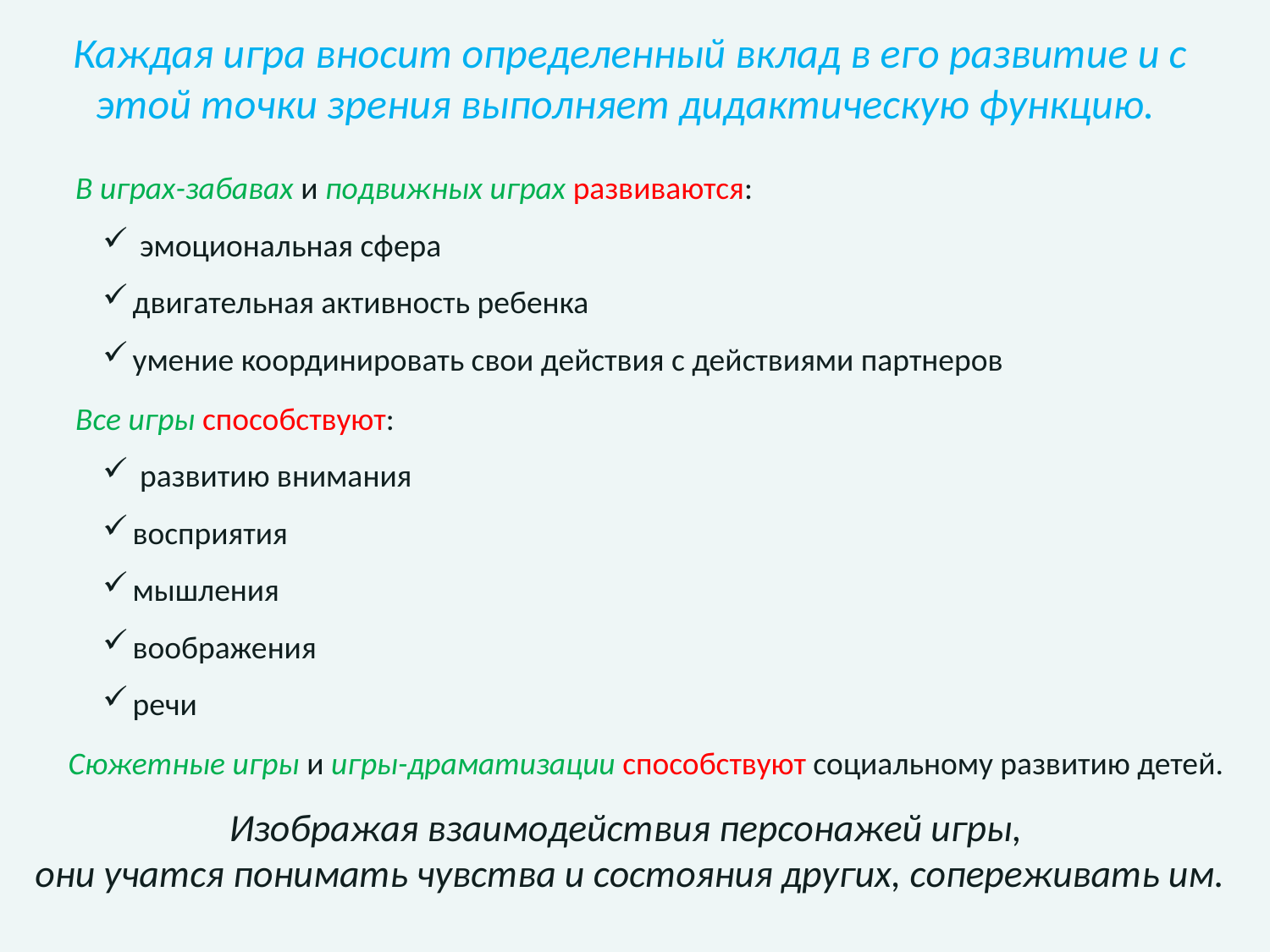

Каждая игра вносит определенный вклад в его развитие и с этой точки зрения выполняет дидактическую функцию.

      В играх-забавах и подвижных играх развиваются:
 эмоциональная сфера
двигательная активность ребенка
умение координировать свои действия с действиями партнеров

      Все игры способствуют:
 развитию внимания
восприятия
мышления
воображения
речи

     Сюжетные игры и игры-драматизации способствуют социальному развитию детей.

Изображая взаимодействия персонажей игры,
они учатся понимать чувства и состояния других, сопереживать им.